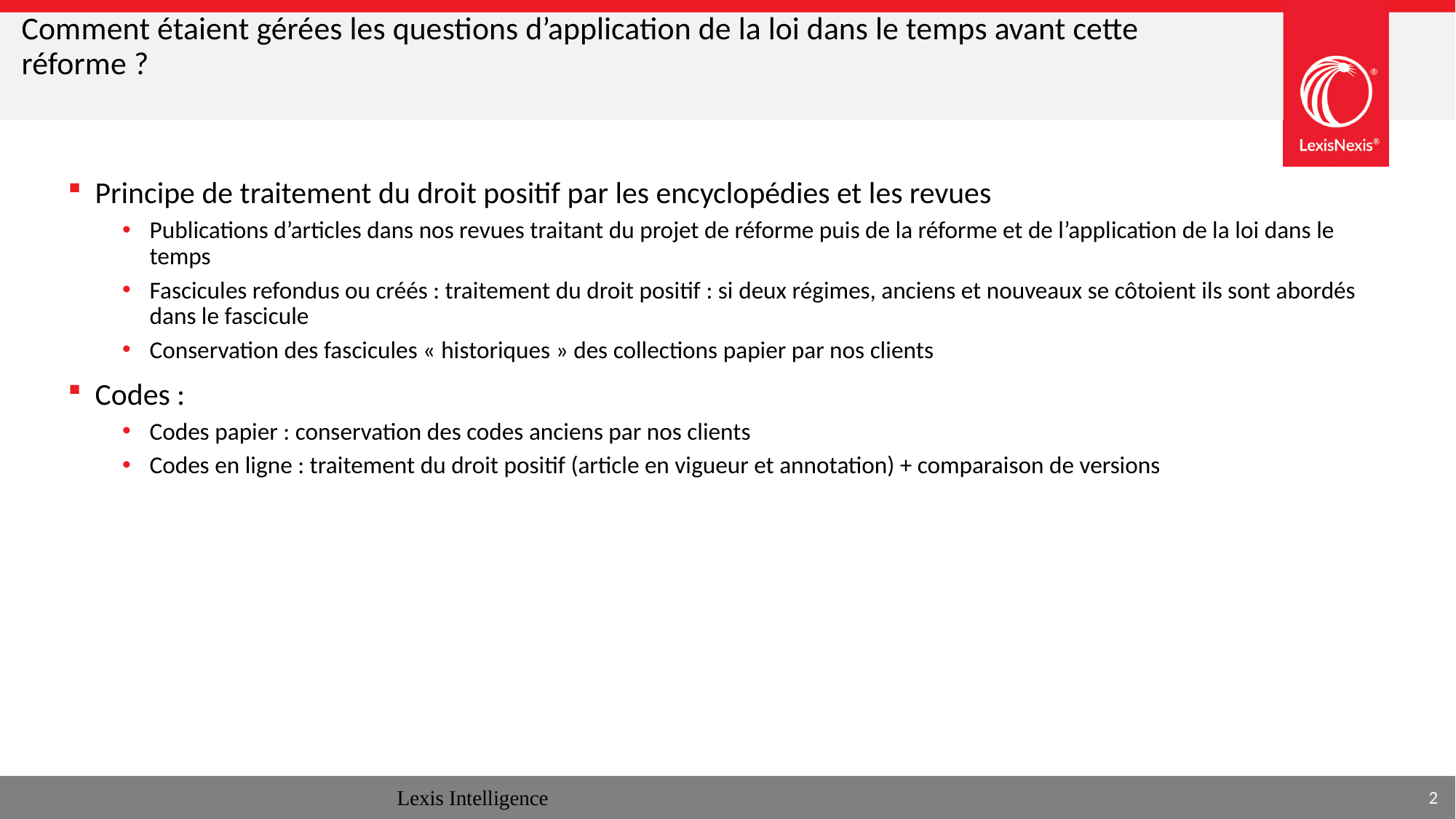

# Comment étaient gérées les questions d’application de la loi dans le temps avant cette réforme ?
Principe de traitement du droit positif par les encyclopédies et les revues
Publications d’articles dans nos revues traitant du projet de réforme puis de la réforme et de l’application de la loi dans le temps
Fascicules refondus ou créés : traitement du droit positif : si deux régimes, anciens et nouveaux se côtoient ils sont abordés dans le fascicule
Conservation des fascicules « historiques » des collections papier par nos clients
Codes :
Codes papier : conservation des codes anciens par nos clients
Codes en ligne : traitement du droit positif (article en vigueur et annotation) + comparaison de versions
Lexis Intelligence
2